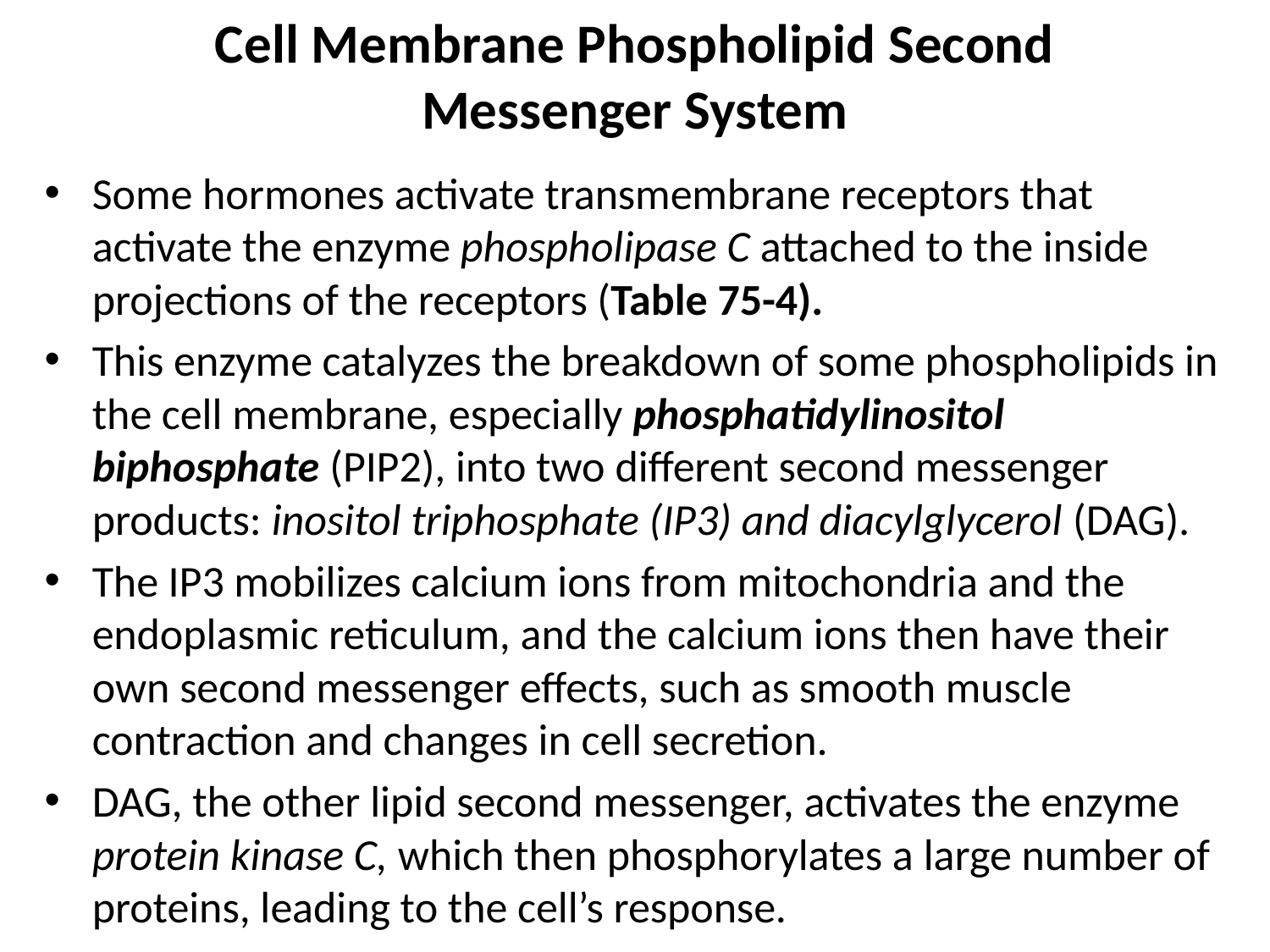

# Cell Membrane Phospholipid Second Messenger System
Some hormones activate transmembrane receptors that activate the enzyme phospholipase C attached to the inside projections of the receptors (Table 75-4).
This enzyme catalyzes the breakdown of some phospholipids in the cell membrane, especially phosphatidylinositol biphosphate (PIP2), into two different second messenger products: inositol triphosphate (IP3) and diacylglycerol (DAG).
The IP3 mobilizes calcium ions from mitochondria and the endoplasmic reticulum, and the calcium ions then have their own second messenger effects, such as smooth muscle contraction and changes in cell secretion.
DAG, the other lipid second messenger, activates the enzyme protein kinase C, which then phosphorylates a large number of proteins, leading to the cell’s response.